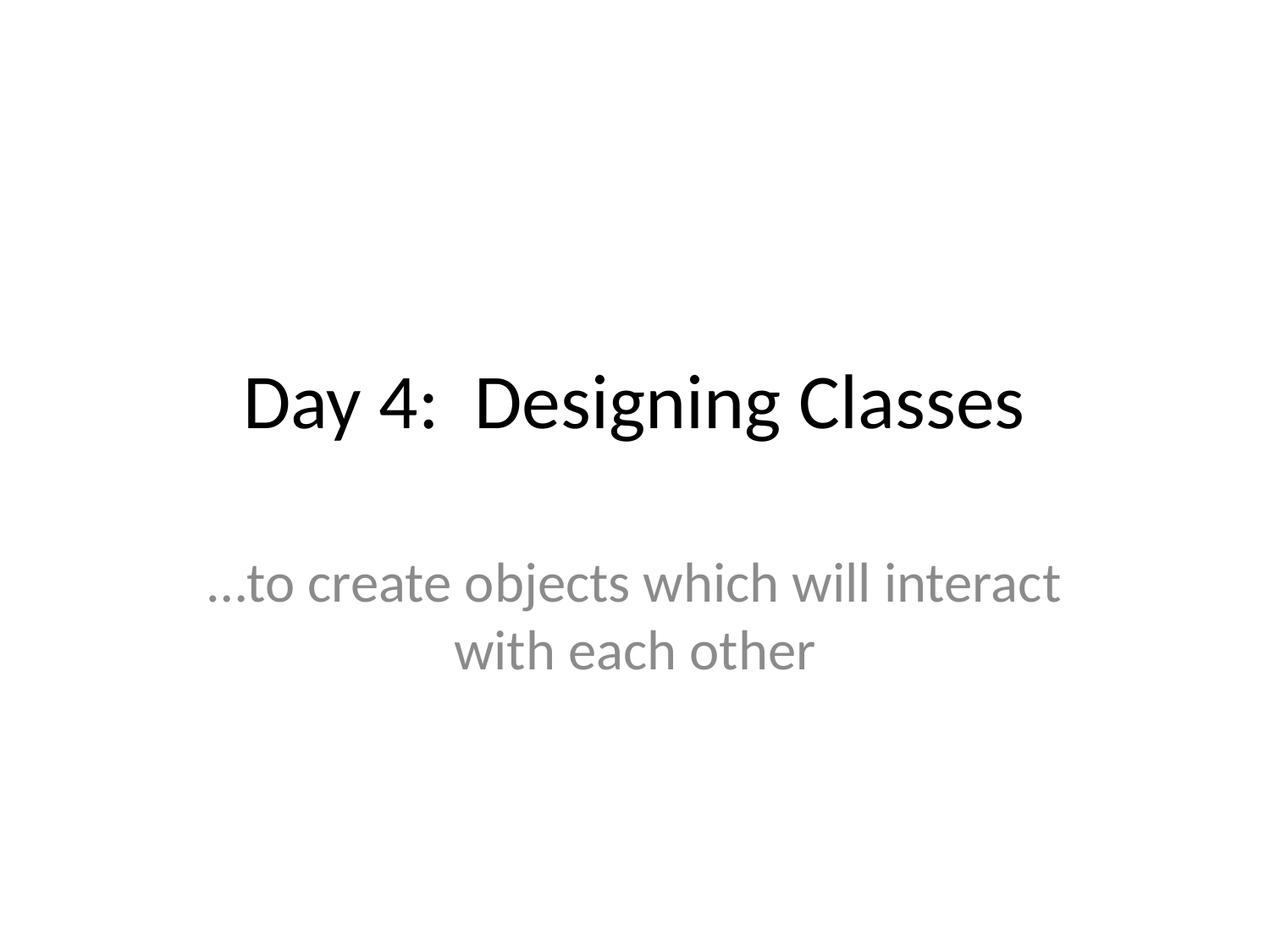

# Day 4:  Designing Classes
…to create objects which will interact with each other